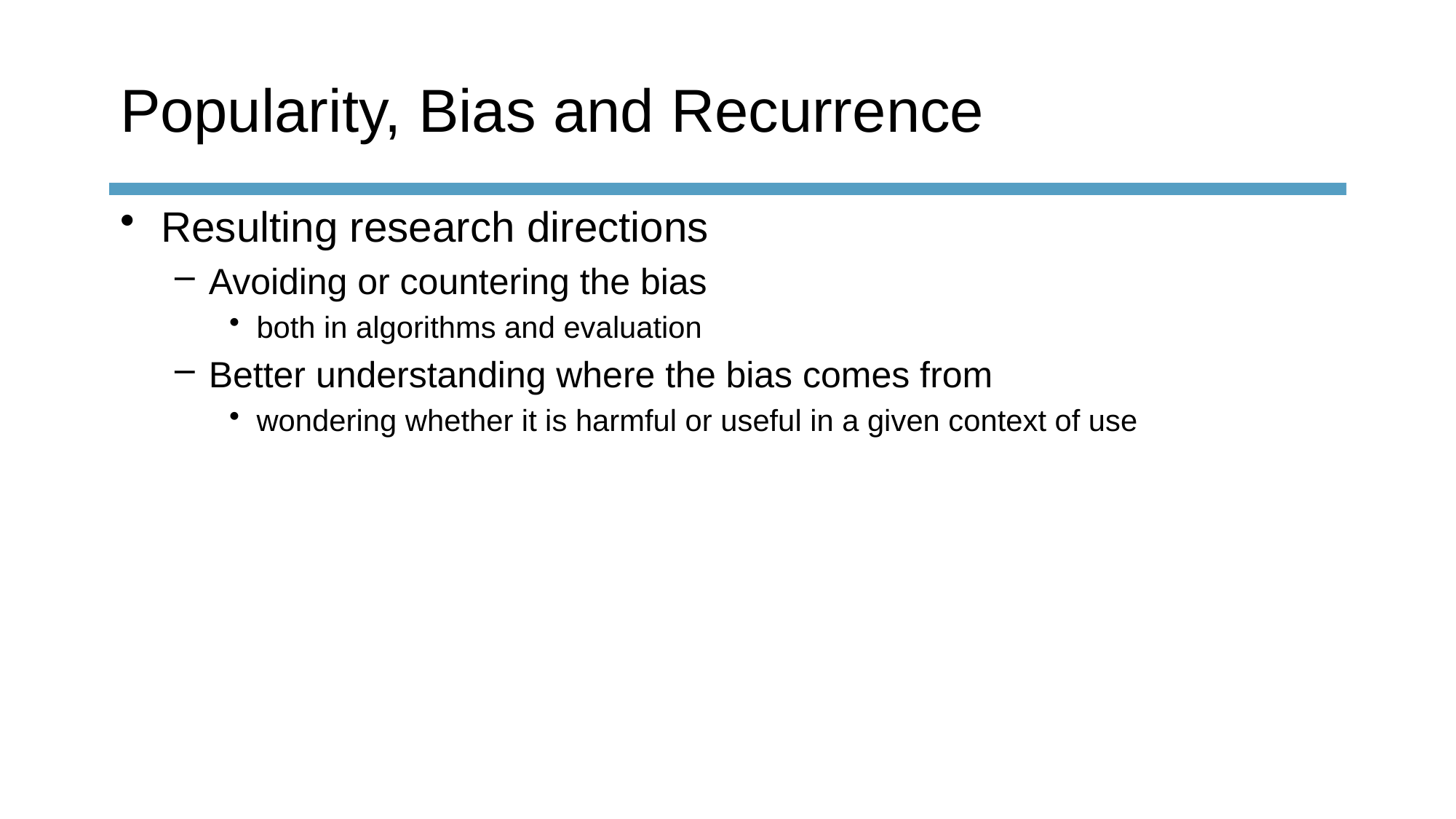

# Popularity, Bias and Recurrence
Resulting research directions
Avoiding or countering the bias
both in algorithms and evaluation
Better understanding where the bias comes from
wondering whether it is harmful or useful in a given context of use